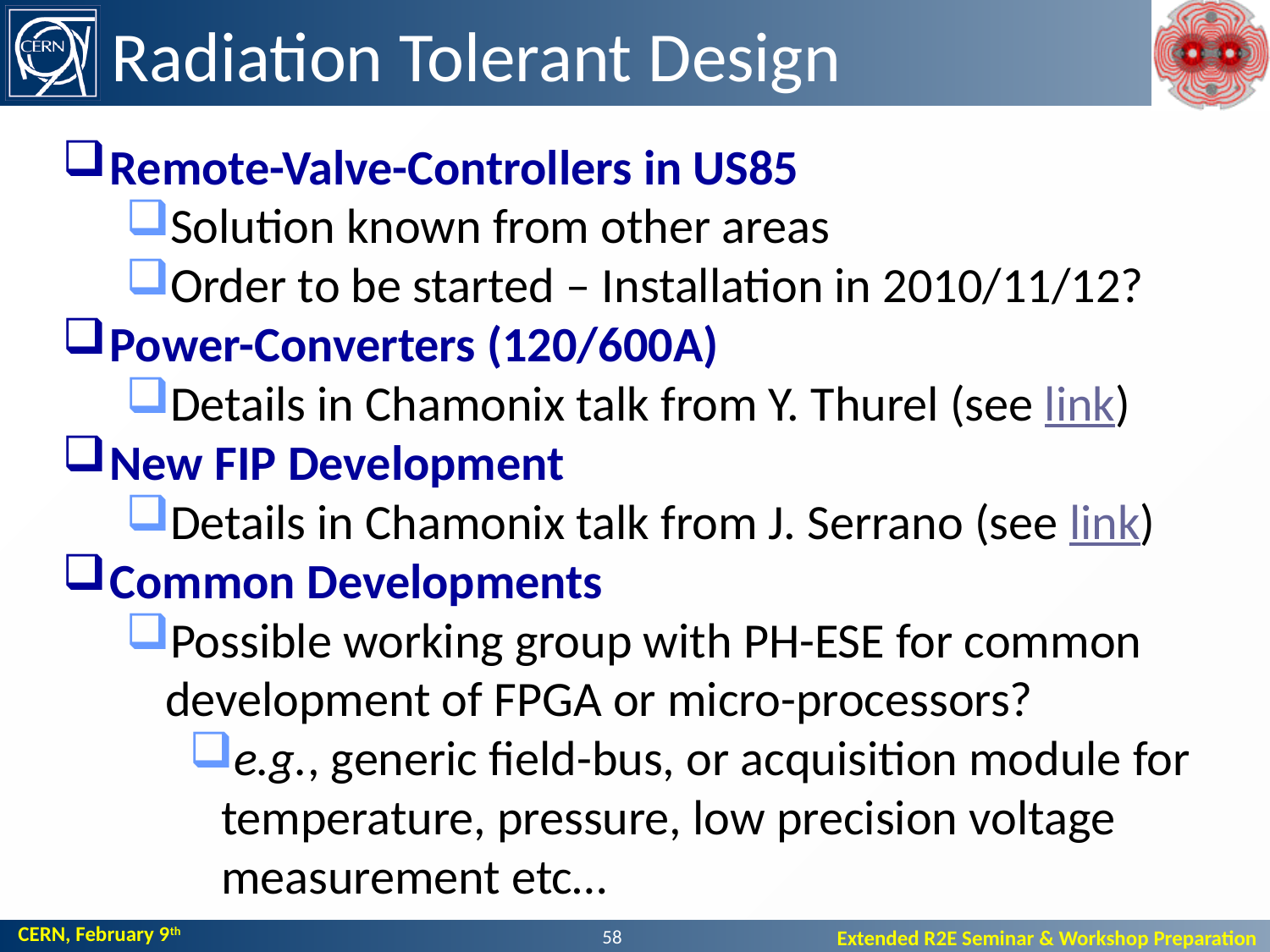

# Radiation Tolerant Design
Remote-Valve-Controllers in US85
Solution known from other areas
Order to be started – Installation in 2010/11/12?
Power-Converters (120/600A)
Details in Chamonix talk from Y. Thurel (see link)
New FIP Development
Details in Chamonix talk from J. Serrano (see link)
Common Developments
Possible working group with PH-ESE for common development of FPGA or micro-processors?
e.g., generic field-bus, or acquisition module for temperature, pressure, low precision voltage measurement etc…
58